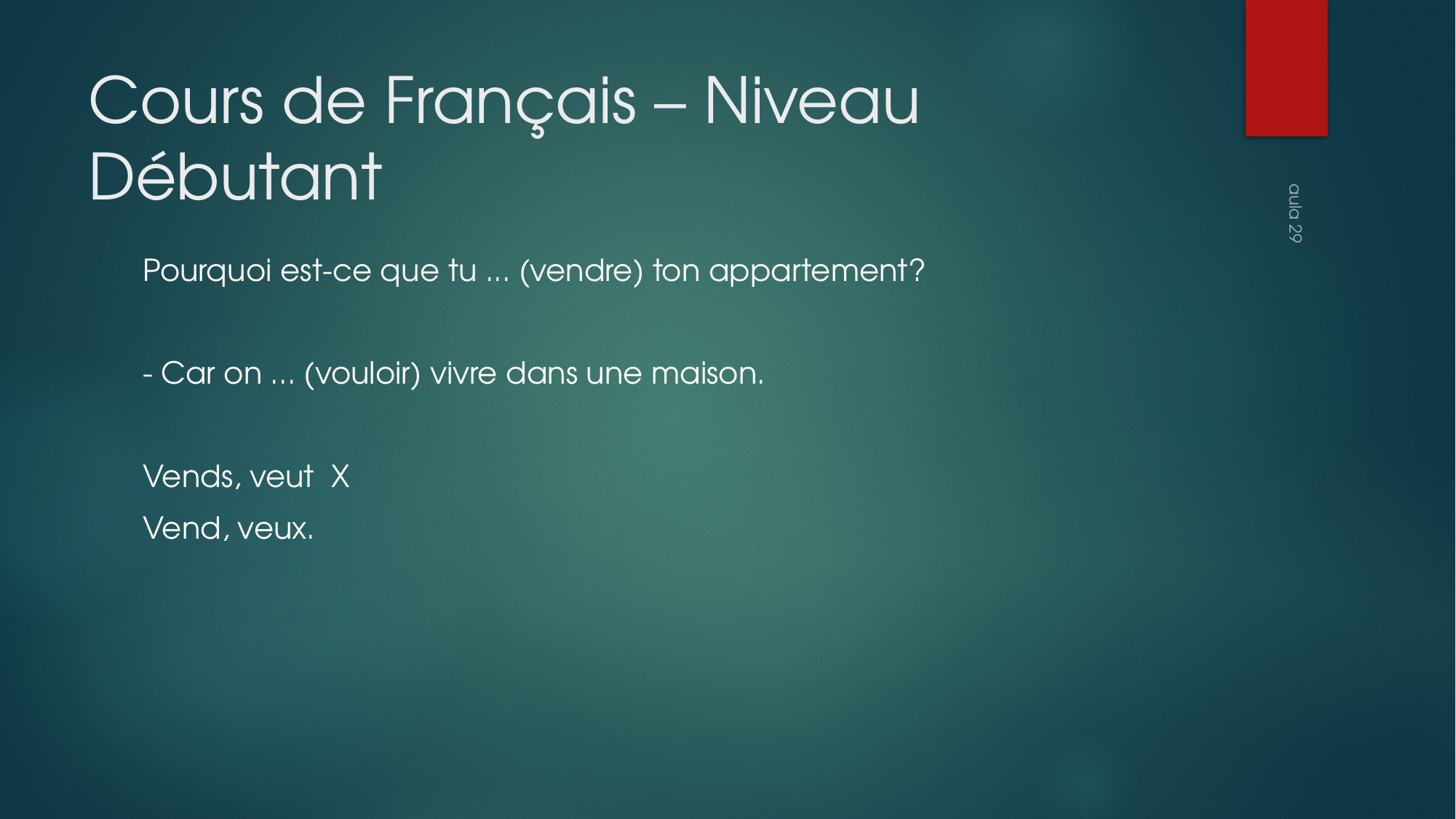

# Cours de Français – Niveau Débutant
Pourquoi est-ce que tu ... (vendre) ton appartement?

- Car on ... (vouloir) vivre dans une maison.

Vends, veut  X
Vend, veux.
aula 29